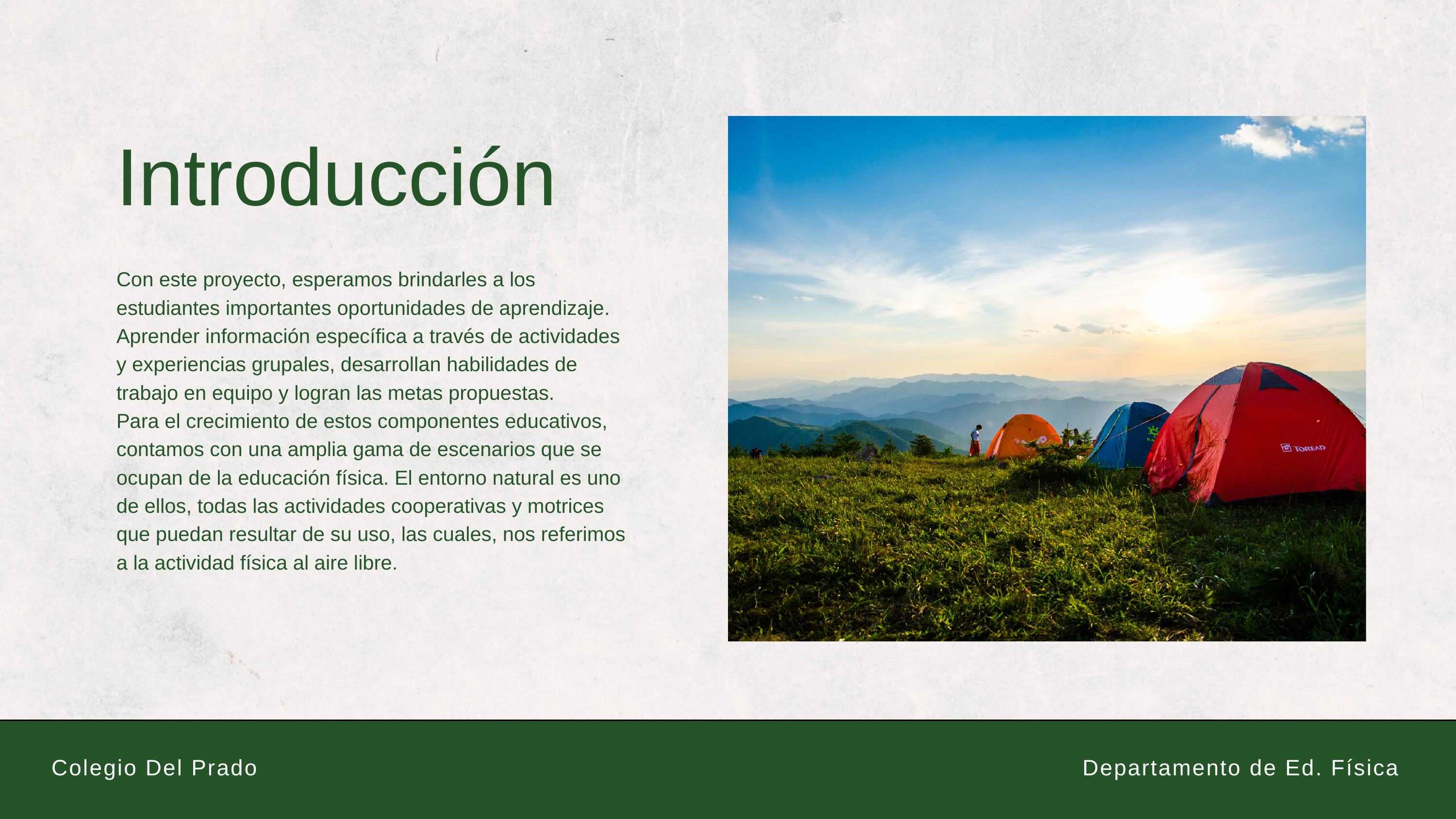

Introducción
Con este proyecto, esperamos brindarles a los estudiantes importantes oportunidades de aprendizaje. Aprender información específica a través de actividades y experiencias grupales, desarrollan habilidades de trabajo en equipo y logran las metas propuestas.
Para el crecimiento de estos componentes educativos, contamos con una amplia gama de escenarios que se ocupan de la educación física. El entorno natural es uno de ellos, todas las actividades cooperativas y motrices que puedan resultar de su uso, las cuales, nos referimos a la actividad física al aire libre.

Colegio Del Prado
Departamento de Ed. Física